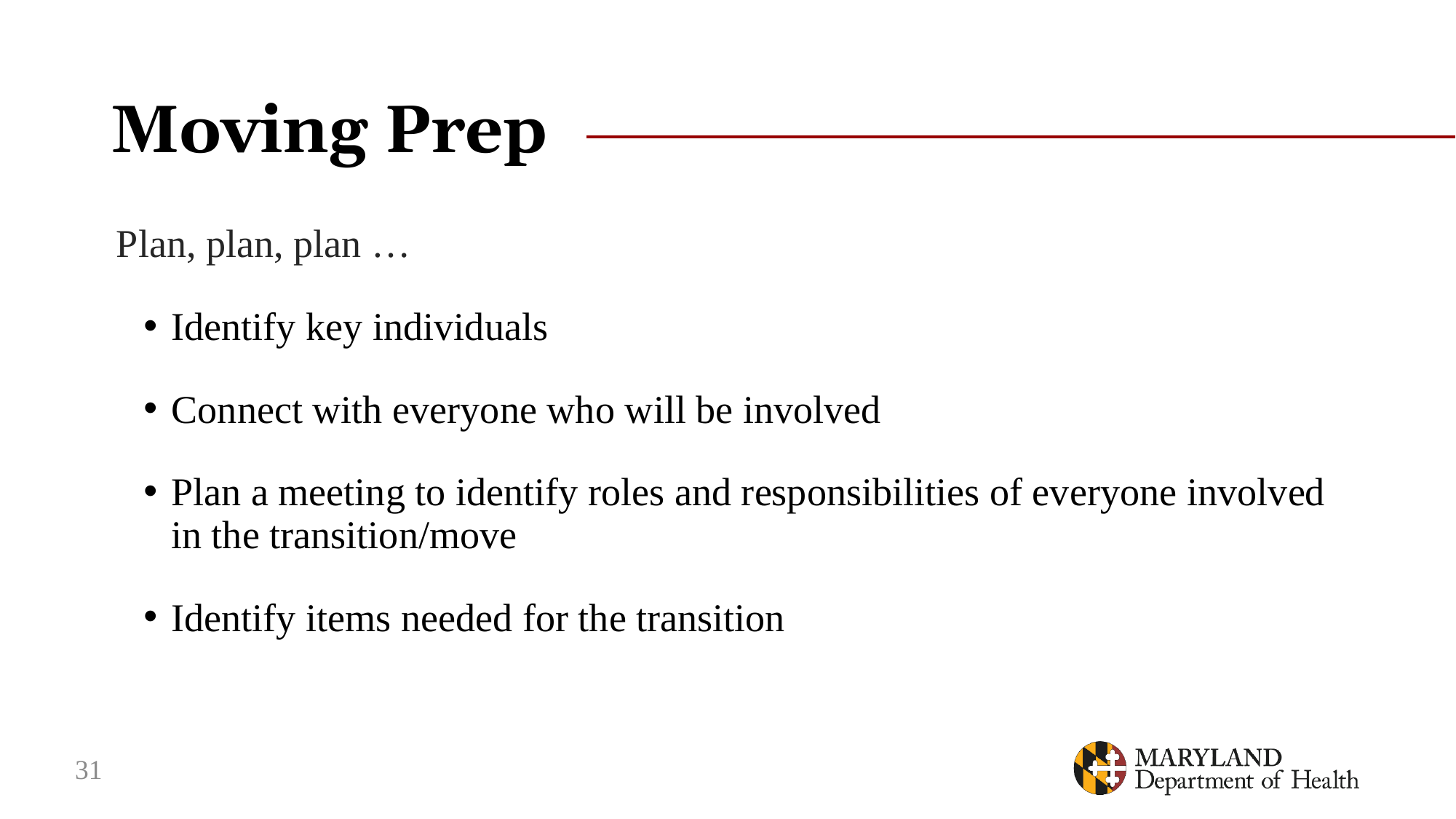

# Moving Prep
Plan, plan, plan …

Identify key individuals

Connect with everyone who will be involved

Plan a meeting to identify roles and responsibilities of everyone involved in the transition/move

Identify items needed for the transition

31